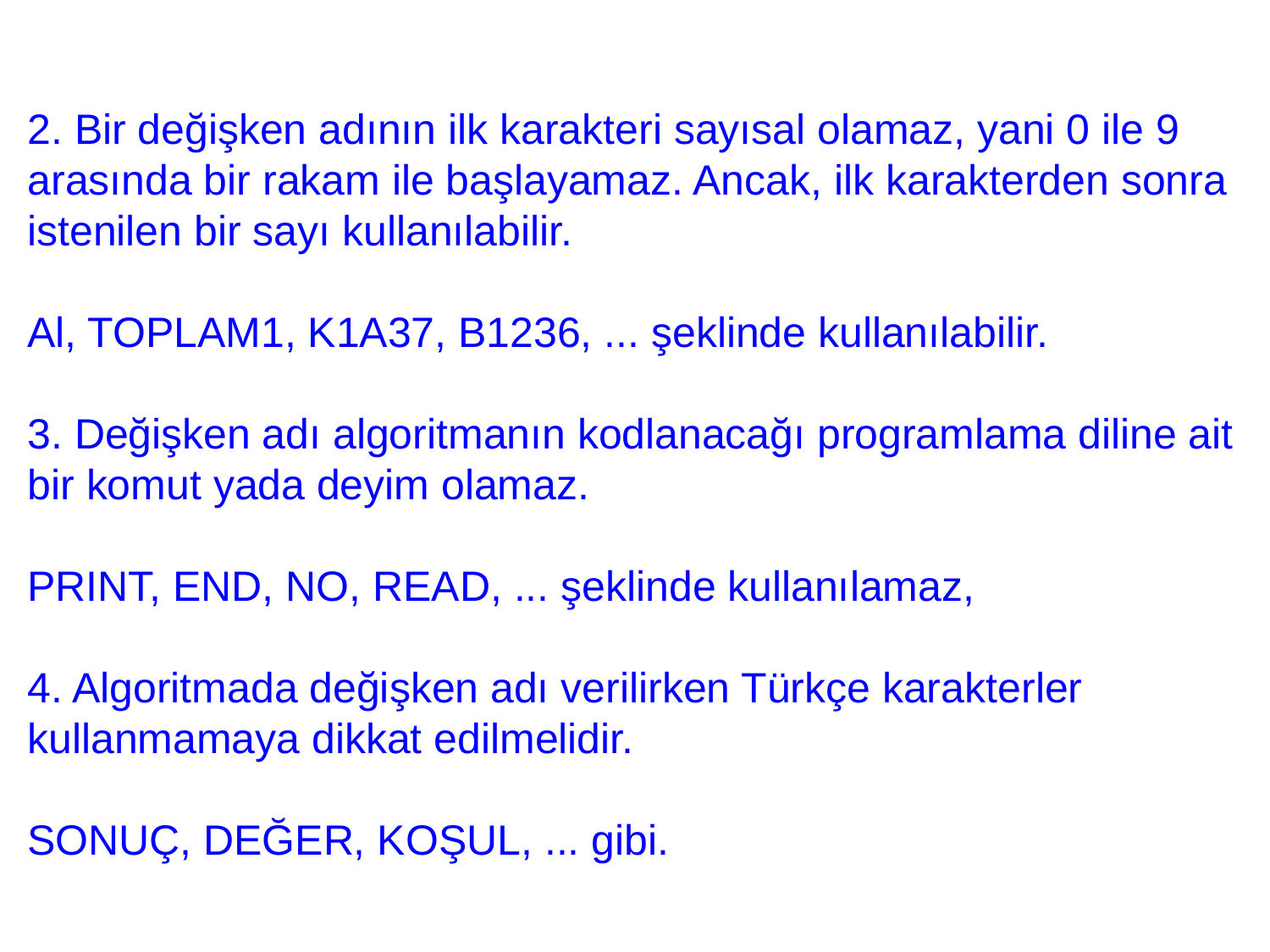

2. Bir değişken adının ilk karakteri sayısal olamaz, yani 0 ile 9 arasında bir rakam ile başlayamaz. Ancak, ilk karakterden sonra istenilen bir sayı kullanılabilir.

Al, TOPLAM1, K1A37, B1236, ... şeklinde kullanılabilir.

3. Değişken adı algoritmanın kodlanacağı programlama diline ait bir komut yada deyim olamaz.

PRINT, END, NO, READ, ... şeklinde kullanılamaz,

4. Algoritmada değişken adı verilirken Türkçe karakterler kullanmamaya dikkat edilmelidir.

SONUÇ, DEĞER, KOŞUL, ... gibi.